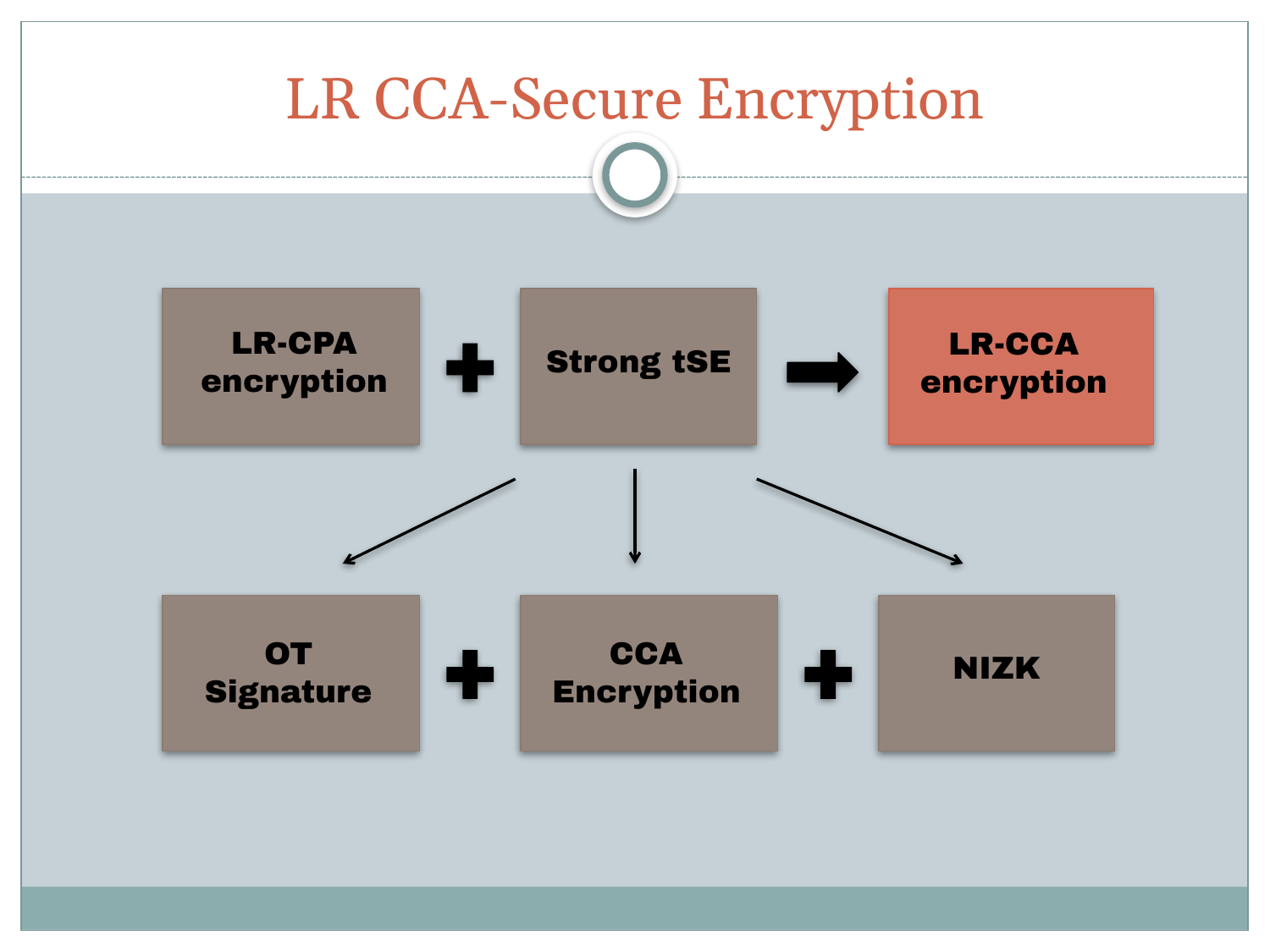

# LR CCA-Secure Encryption

LR-CPA
encryption
LR-CCA encryption

Strong tSE

OT
Signature
CCA Encryption

NIZK